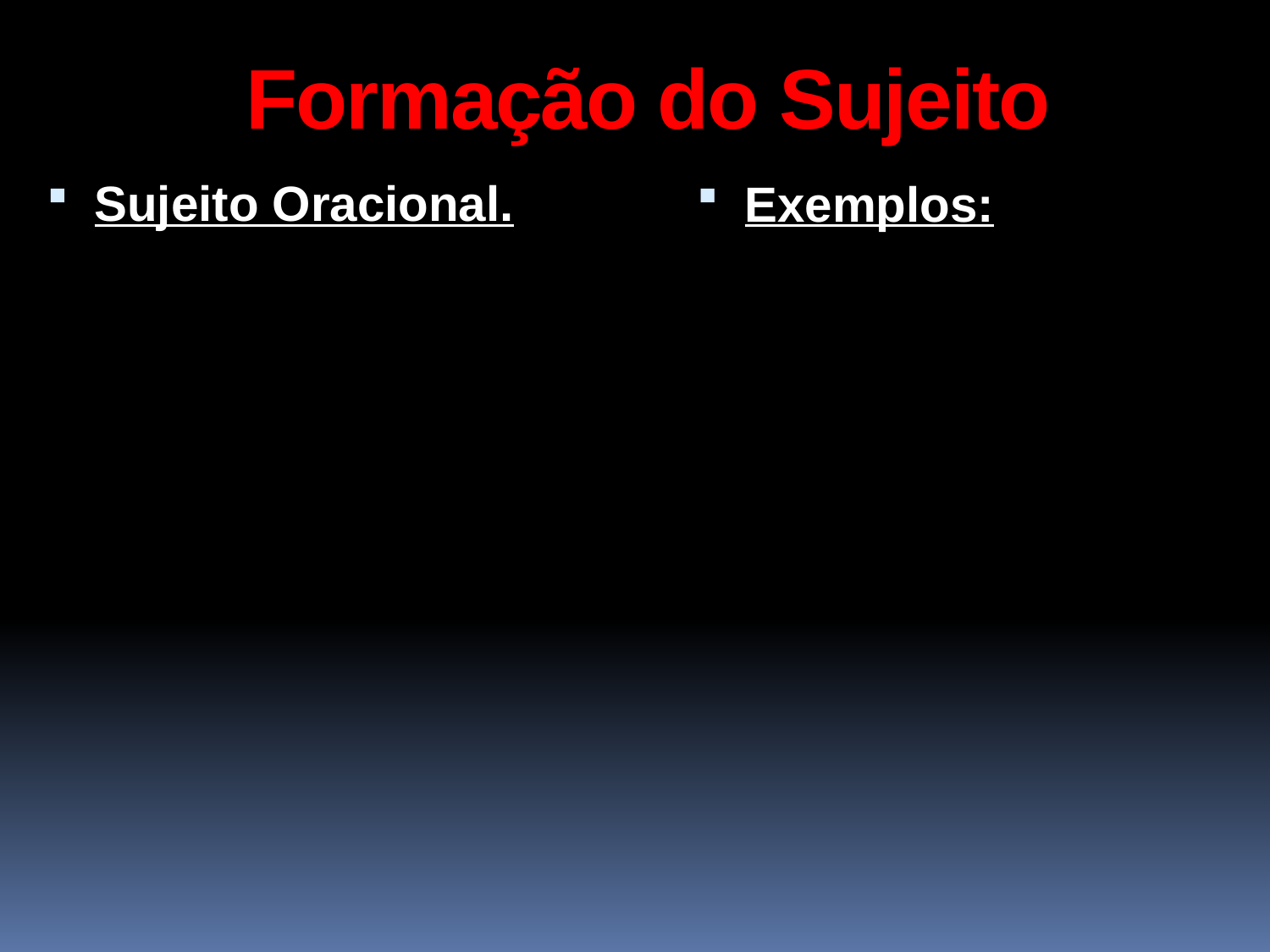

# Formação do Sujeito
Sujeito Oracional.

Exemplos: